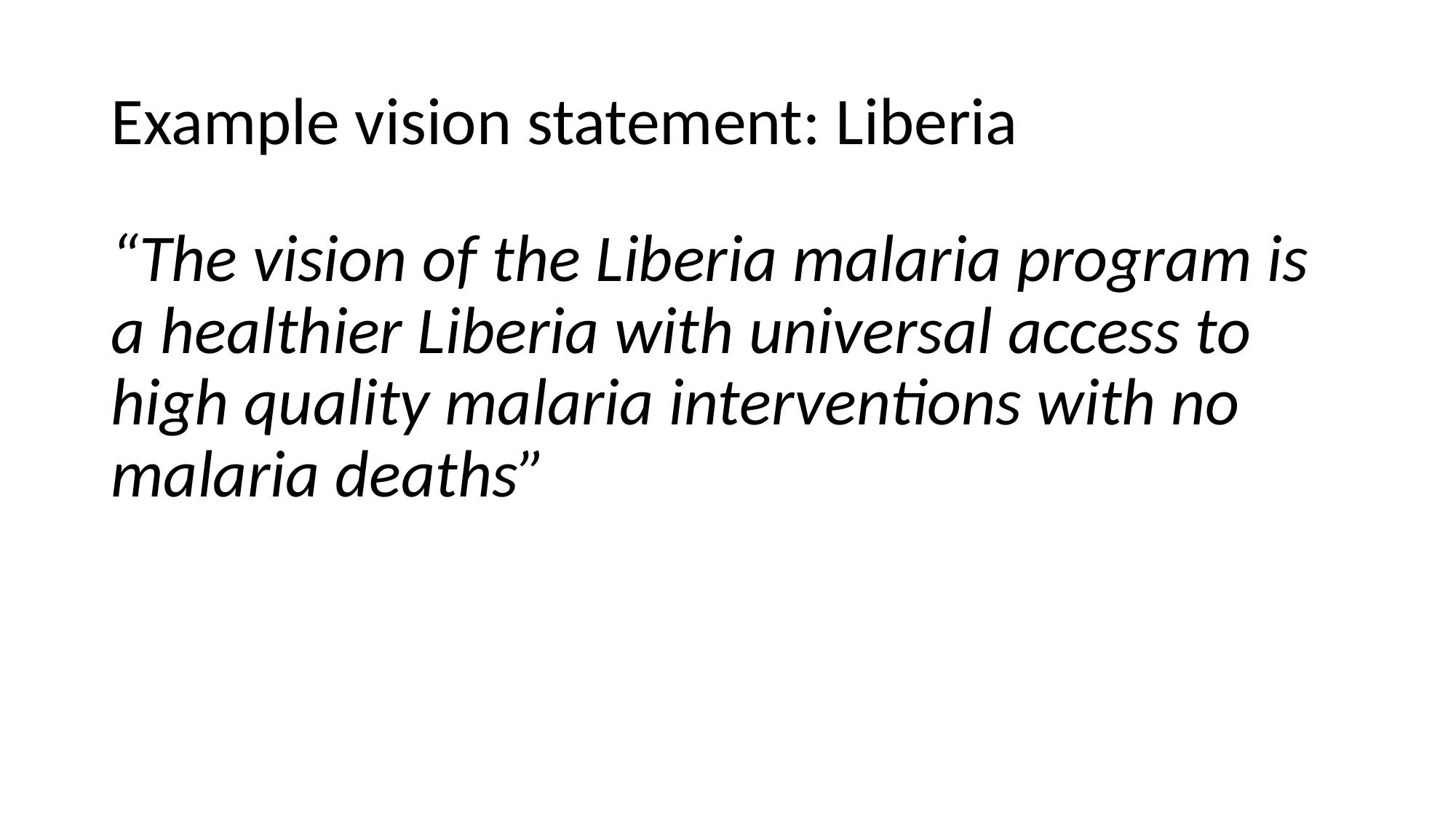

# Example vision statement: Liberia
“The vision of the Liberia malaria program is a healthier Liberia with universal access to high quality malaria interventions with no malaria deaths”